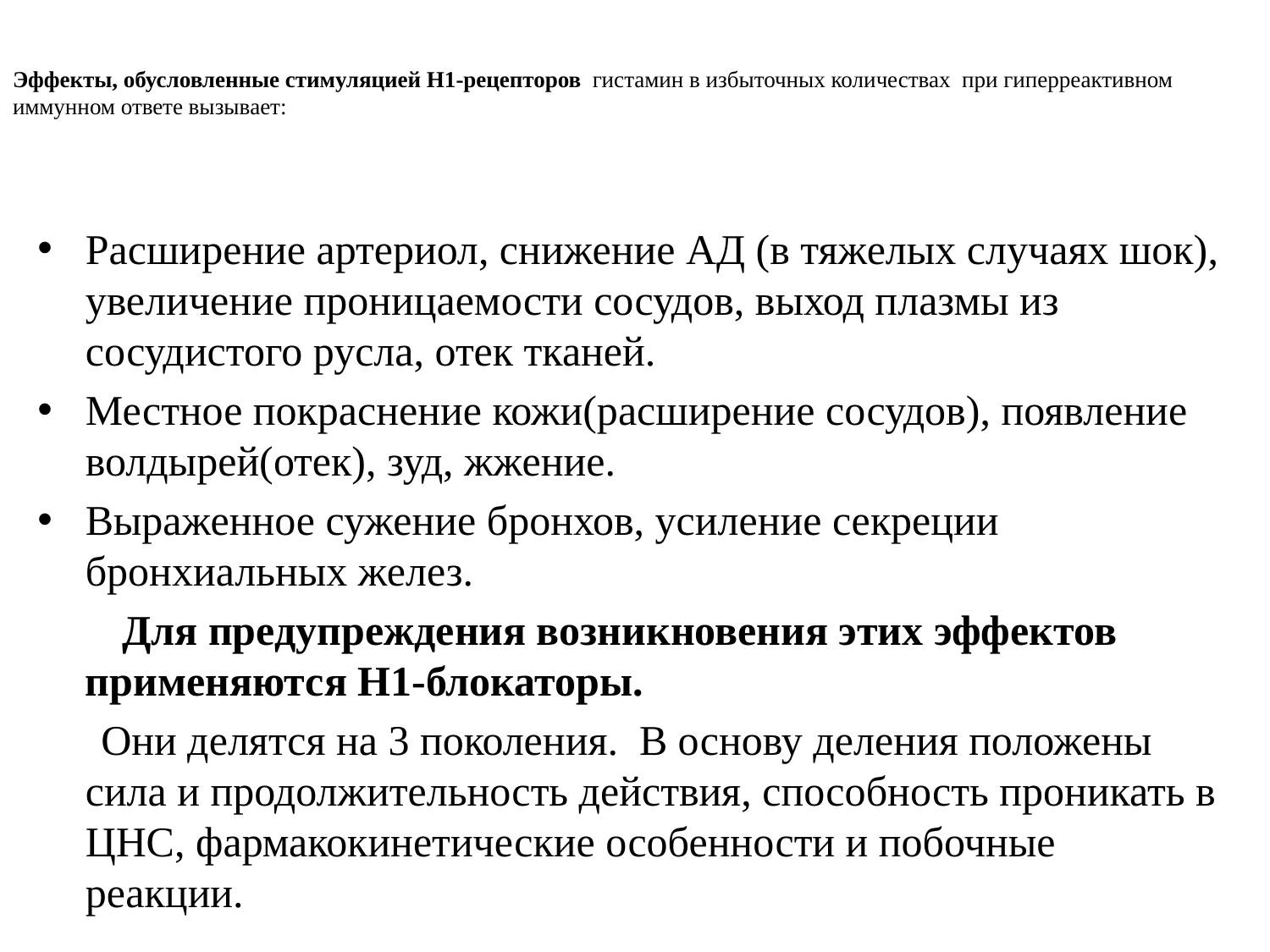

# Эффекты, обусловленные стимуляцией Н1-рецепторов  гистамин в избыточных количествах  при гиперреактивном иммунном ответе вызывает:
Расширение артериол, снижение АД (в тяжелых случаях шок), увеличение проницаемости сосудов, выход плазмы из сосудистого русла, отек тканей.
Местное покраснение кожи(расширение сосудов), появление волдырей(отек), зуд, жжение.
Выраженное сужение бронхов, усиление секреции бронхиальных желез.
        Для предупреждения возникновения этих эффектов применяются Н1-блокаторы.
      Они делятся на 3 поколения.  В основу деления положены сила и продолжительность действия, способность проникать в ЦНС, фармакокинетические особенности и побочные реакции.